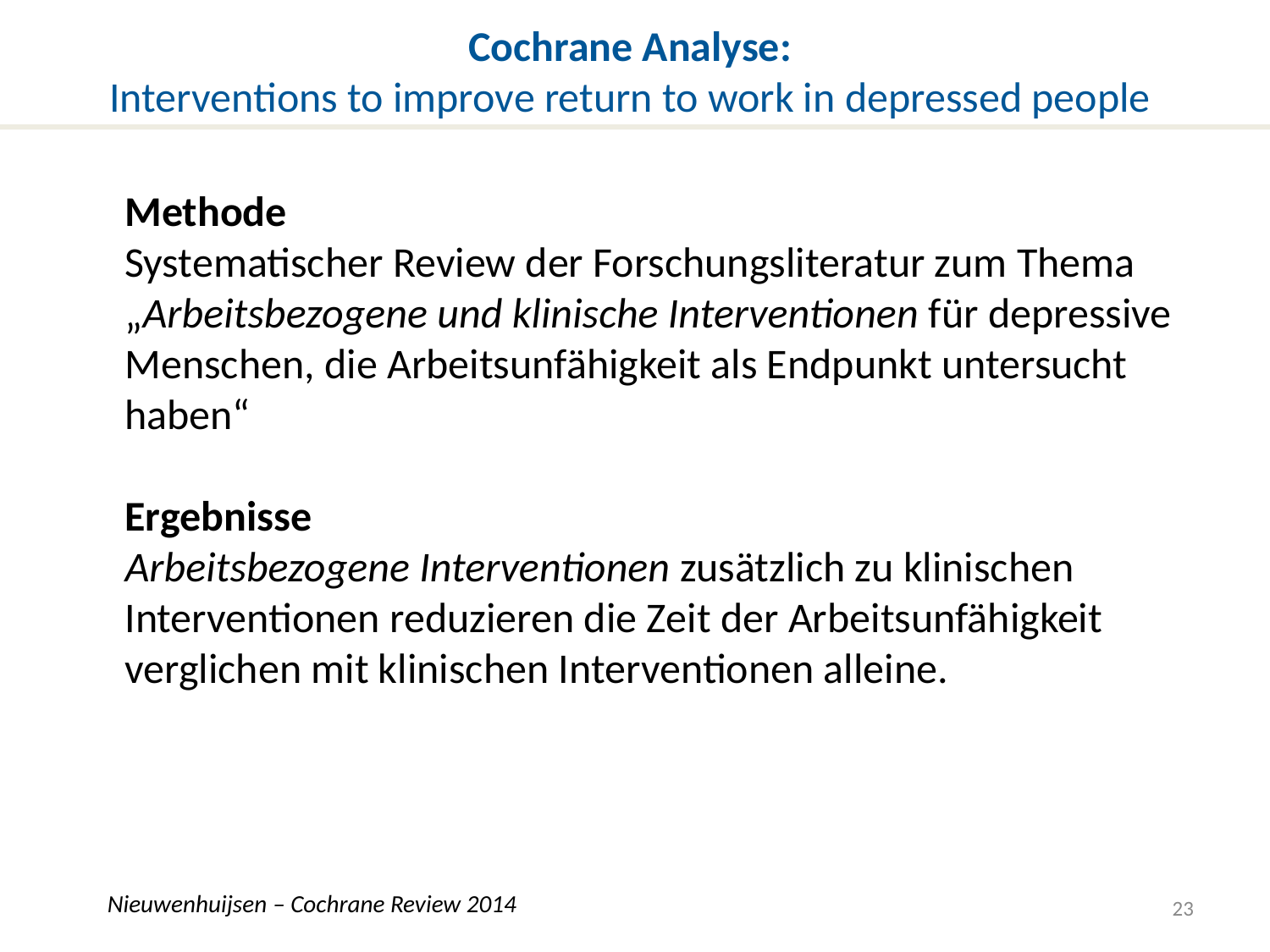

Cochrane Analyse:
Interventions to improve return to work in depressed people

Methode
Systematischer Review der Forschungsliteratur zum Thema „Arbeitsbezogene und klinische Interventionen für depressive Menschen, die Arbeitsunfähigkeit als Endpunkt untersucht haben“

Ergebnisse
Arbeitsbezogene Interventionen zusätzlich zu klinischen Interventionen reduzieren die Zeit der Arbeitsunfähigkeit verglichen mit klinischen Interventionen alleine.
23
Nieuwenhuijsen – Cochrane Review 2014